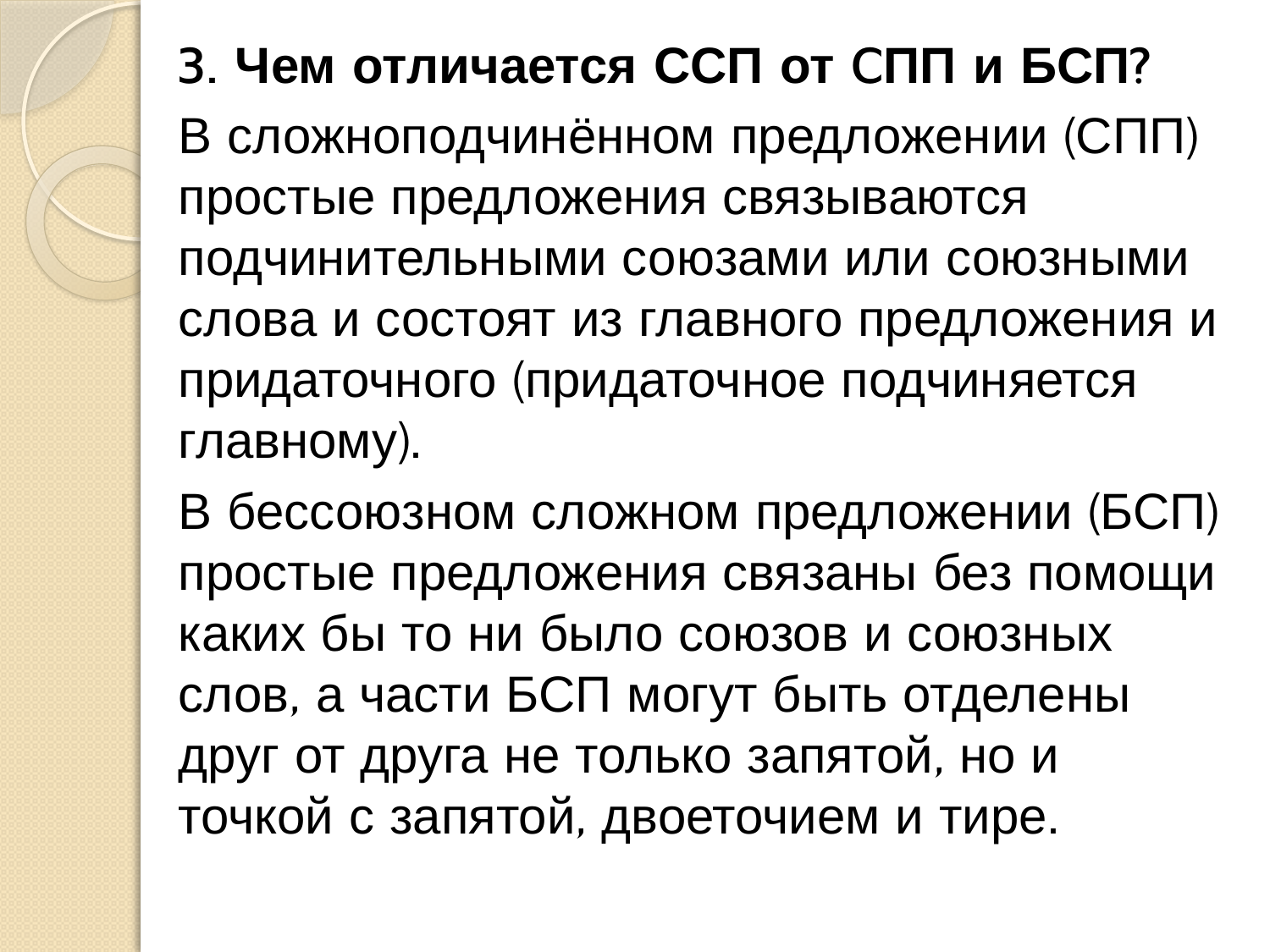

3. Чем отличается ССП от CПП и БСП?
В сложноподчинённом предложении (СПП) простые предложения связываются подчинительными союзами или союзными слова и состоят из главного предложения и придаточного (придаточное подчиняется главному).
В бессоюзном сложном предложении (БСП) простые предложения связаны без помощи каких бы то ни было союзов и союзных слов, а части БСП могут быть отделены друг от друга не только запятой, но и точкой с запятой, двоеточием и тире.